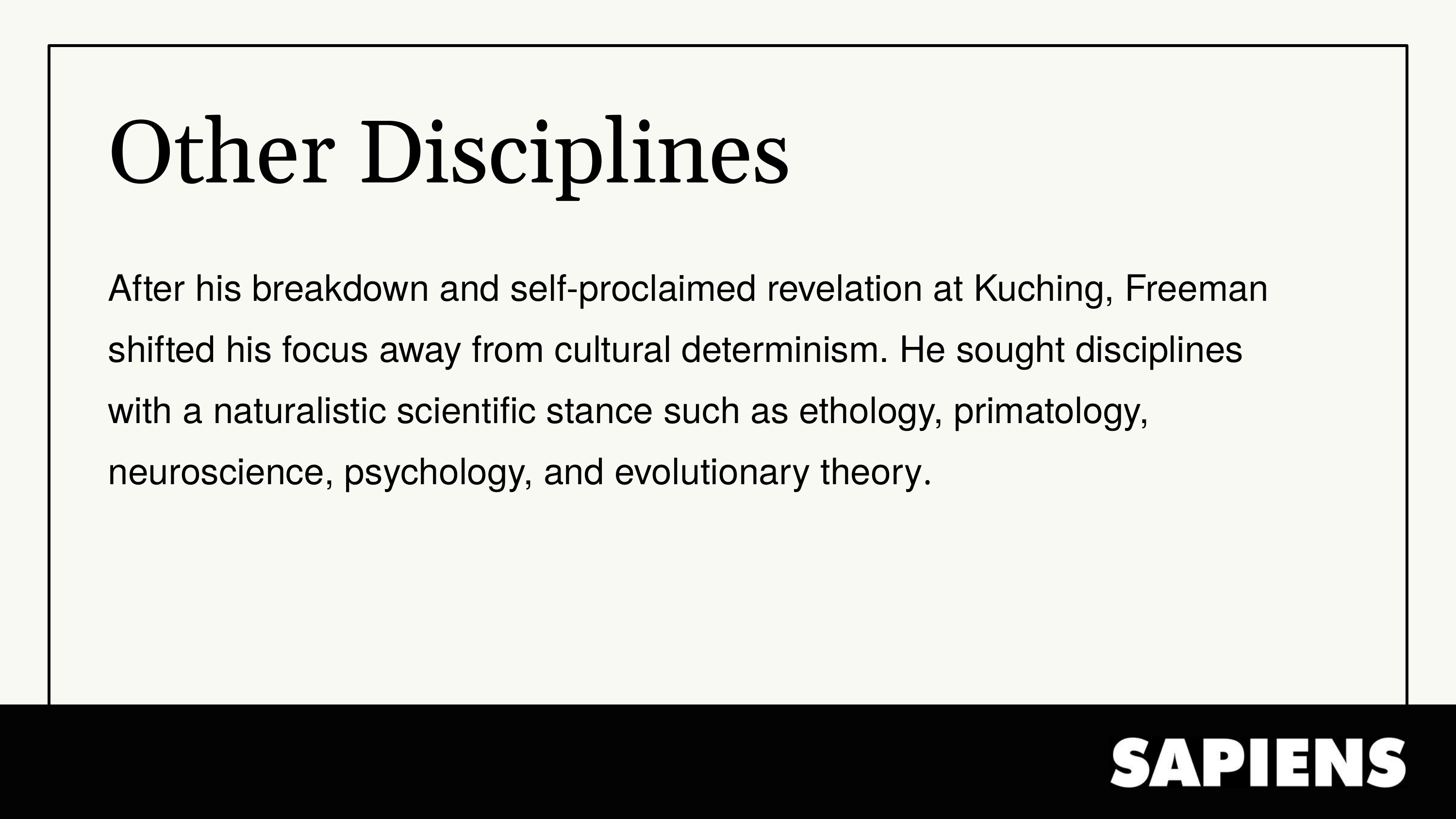

Other Disciplines
After his breakdown and self-proclaimed revelation at Kuching, Freeman shifted his focus away from cultural determinism. He sought disciplines with a naturalistic scientific stance such as ethology, primatology, neuroscience, psychology, and evolutionary theory.